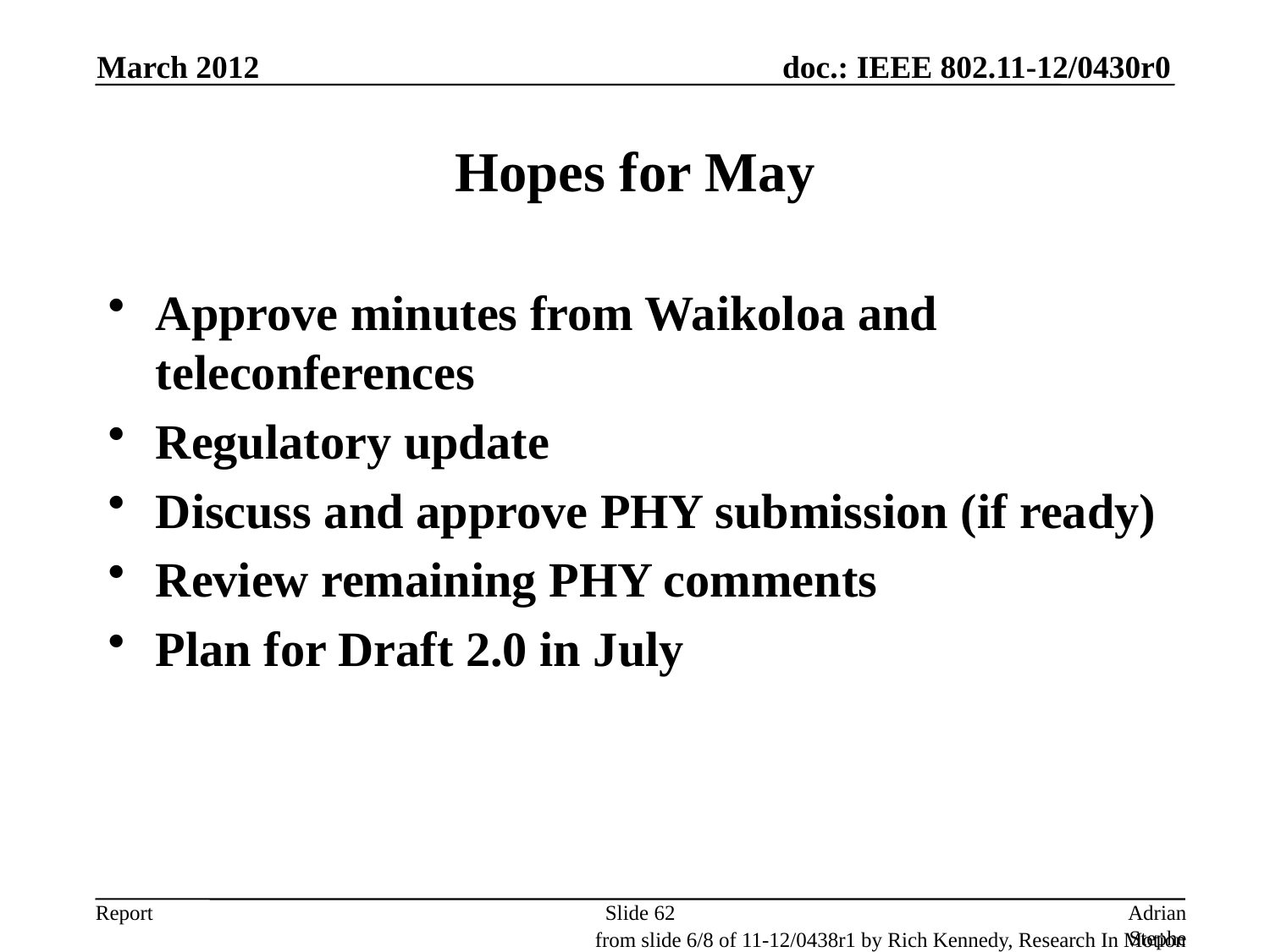

March 2012
# Hopes for May
Approve minutes from Waikoloa and teleconferences
Regulatory update
Discuss and approve PHY submission (if ready)
Review remaining PHY comments
Plan for Draft 2.0 in July
Slide 62
Adrian Stephens, Intel Corporation
from slide 6/8 of 11-12/0438r1 by Rich Kennedy, Research In Motion